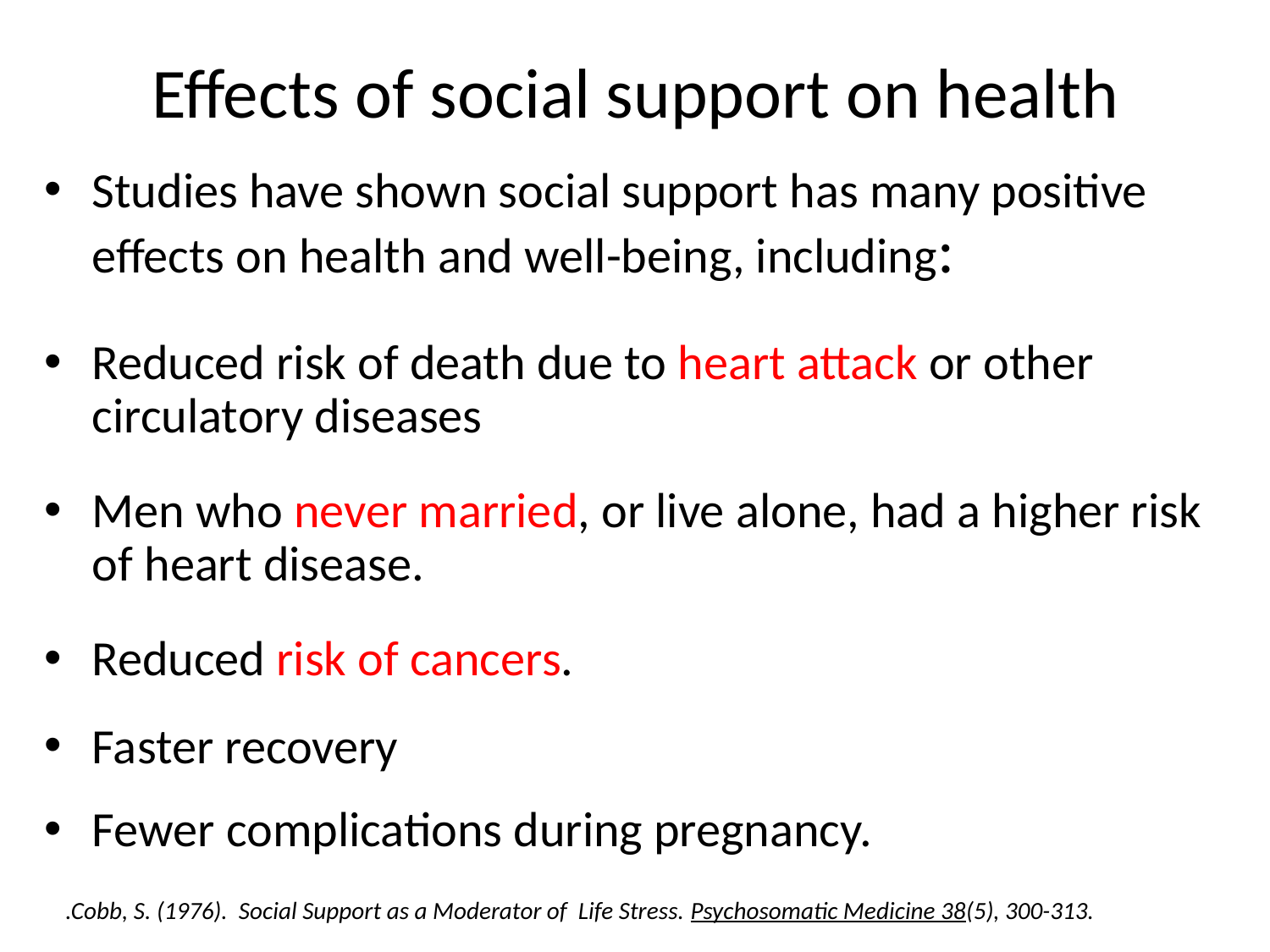

# Effects of social support on health
Studies have shown social support has many positive effects on health and well-being, including:

Reduced risk of death due to heart attack or other circulatory diseases

Men who never married, or live alone, had a higher risk of heart disease.

Reduced risk of cancers.

Faster recovery

Fewer complications during pregnancy.
.Cobb, S. (1976).  Social Support as a Moderator of  Life Stress. Psychosomatic Medicine 38(5), 300-313.